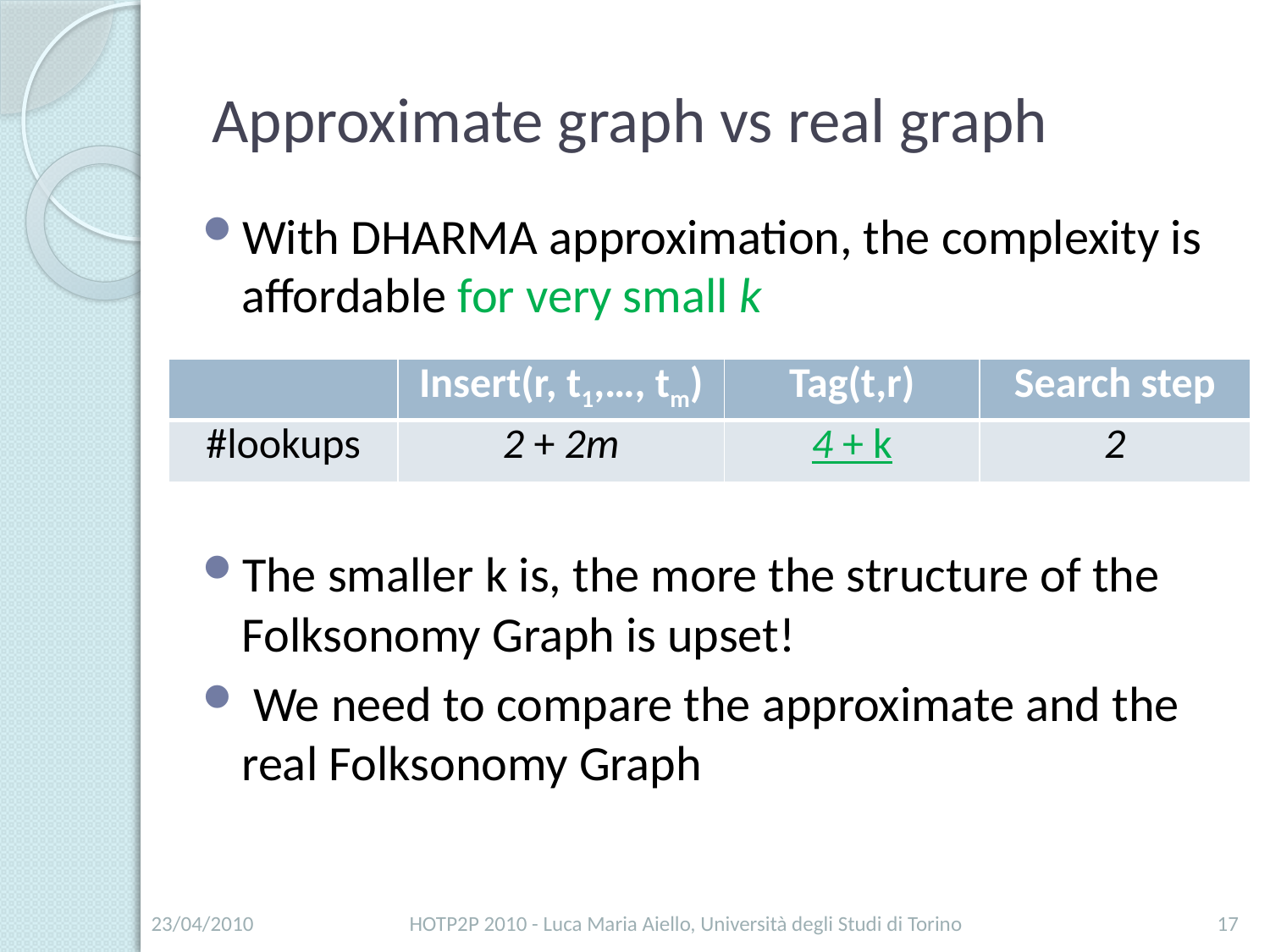

# Approximate graph vs real graph
With DHARMA approximation, the complexity is affordable for very small k

The smaller k is, the more the structure of the Folksonomy Graph is upset!
 We need to compare the approximate and the real Folksonomy Graph
|  | Insert(r, t1,…, tm) | Tag(t,r) | Search step |
| --- | --- | --- | --- |
| #lookups | 2 + 2m | 4 + k | 2 |
23/04/2010
HOTP2P 2010 - Luca Maria Aiello, Università degli Studi di Torino
17